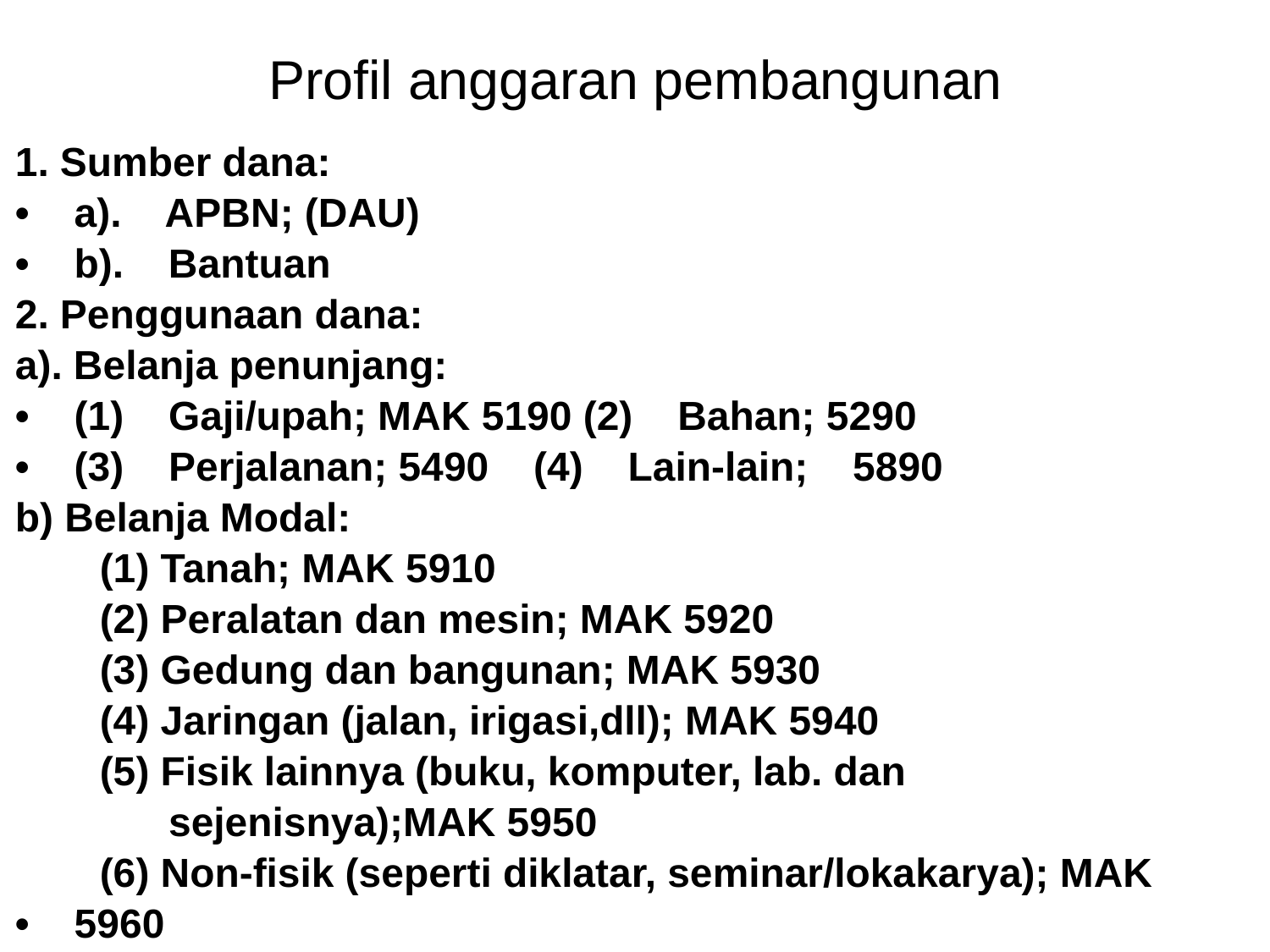

Profil anggaran pembangunan
1. Sumber dana:
•    a).    APBN; (DAU)
•    b).    Bantuan
2. Penggunaan dana:
a). Belanja penunjang:
•    (1)    Gaji/upah; MAK 5190 (2)    Bahan; 5290
•    (3)    Perjalanan; 5490    (4)    Lain-lain;    5890
b) Belanja Modal:
(1) Tanah; MAK 5910
(2) Peralatan dan mesin; MAK 5920
(3) Gedung dan bangunan; MAK 5930
(4) Jaringan (jalan, irigasi,dll); MAK 5940
(5) Fisik lainnya (buku, komputer, lab. dan sejenisnya);MAK 5950
(6) Non-fisik (seperti diklatar, seminar/lokakarya); MAK
•    5960